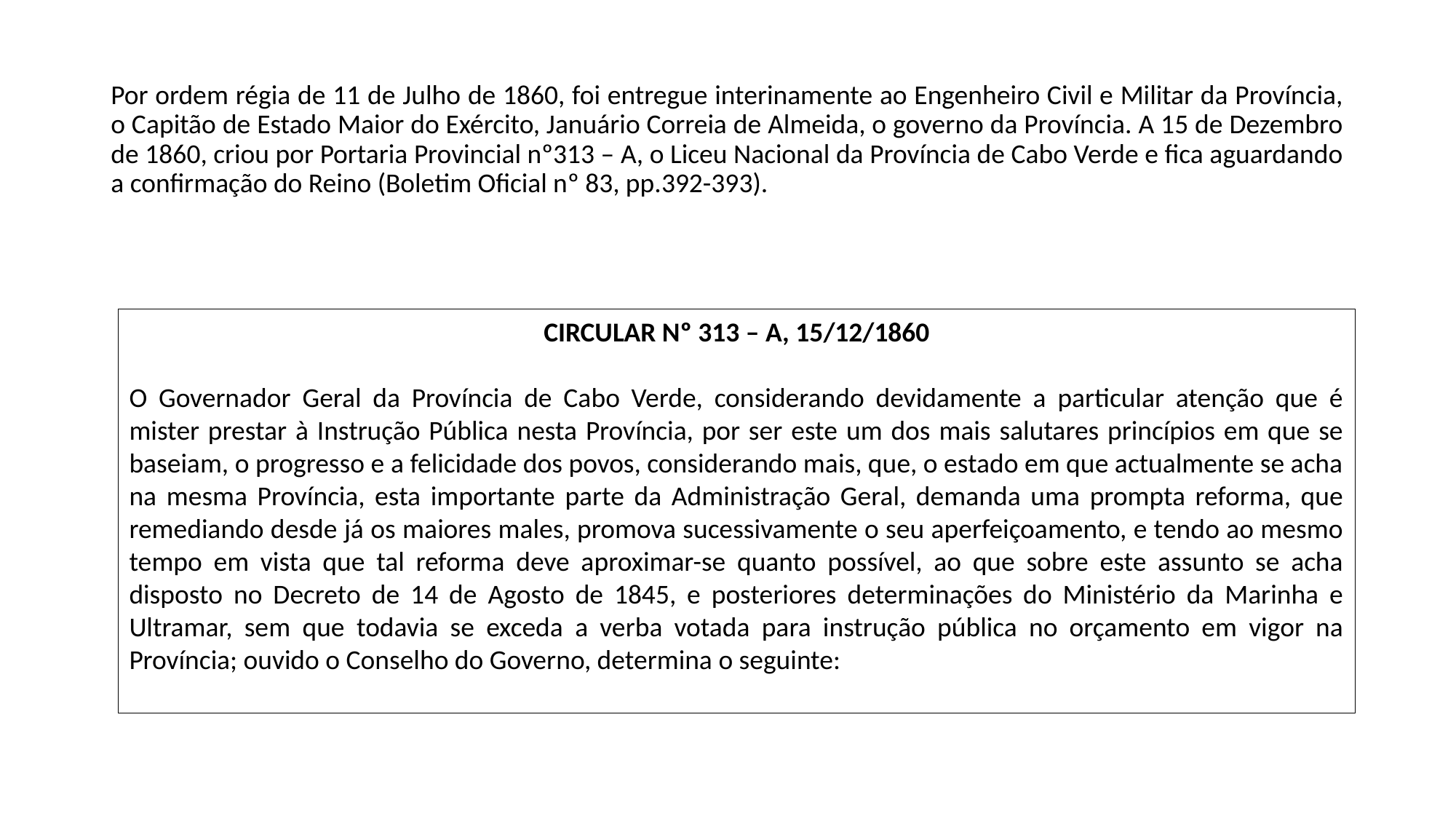

Por ordem régia de 11 de Julho de 1860, foi entregue interinamente ao Engenheiro Civil e Militar da Província, o Capitão de Estado Maior do Exército, Januário Correia de Almeida, o governo da Província. A 15 de Dezembro de 1860, criou por Portaria Provincial nº313 – A, o Liceu Nacional da Província de Cabo Verde e fica aguardando a confirmação do Reino (Boletim Oficial nº 83, pp.392-393).

CIRCULAR Nº 313 – A, 15/12/1860

O Governador Geral da Província de Cabo Verde, considerando devidamente a particular atenção que é mister prestar à Instrução Pública nesta Província, por ser este um dos mais salutares princípios em que se baseiam, o progresso e a felicidade dos povos, considerando mais, que, o estado em que actualmente se acha na mesma Província, esta importante parte da Administração Geral, demanda uma prompta reforma, que remediando desde já os maiores males, promova sucessivamente o seu aperfeiçoamento, e tendo ao mesmo tempo em vista que tal reforma deve aproximar-se quanto possível, ao que sobre este assunto se acha disposto no Decreto de 14 de Agosto de 1845, e posteriores determinações do Ministério da Marinha e Ultramar, sem que todavia se exceda a verba votada para instrução pública no orçamento em vigor na Província; ouvido o Conselho do Governo, determina o seguinte: